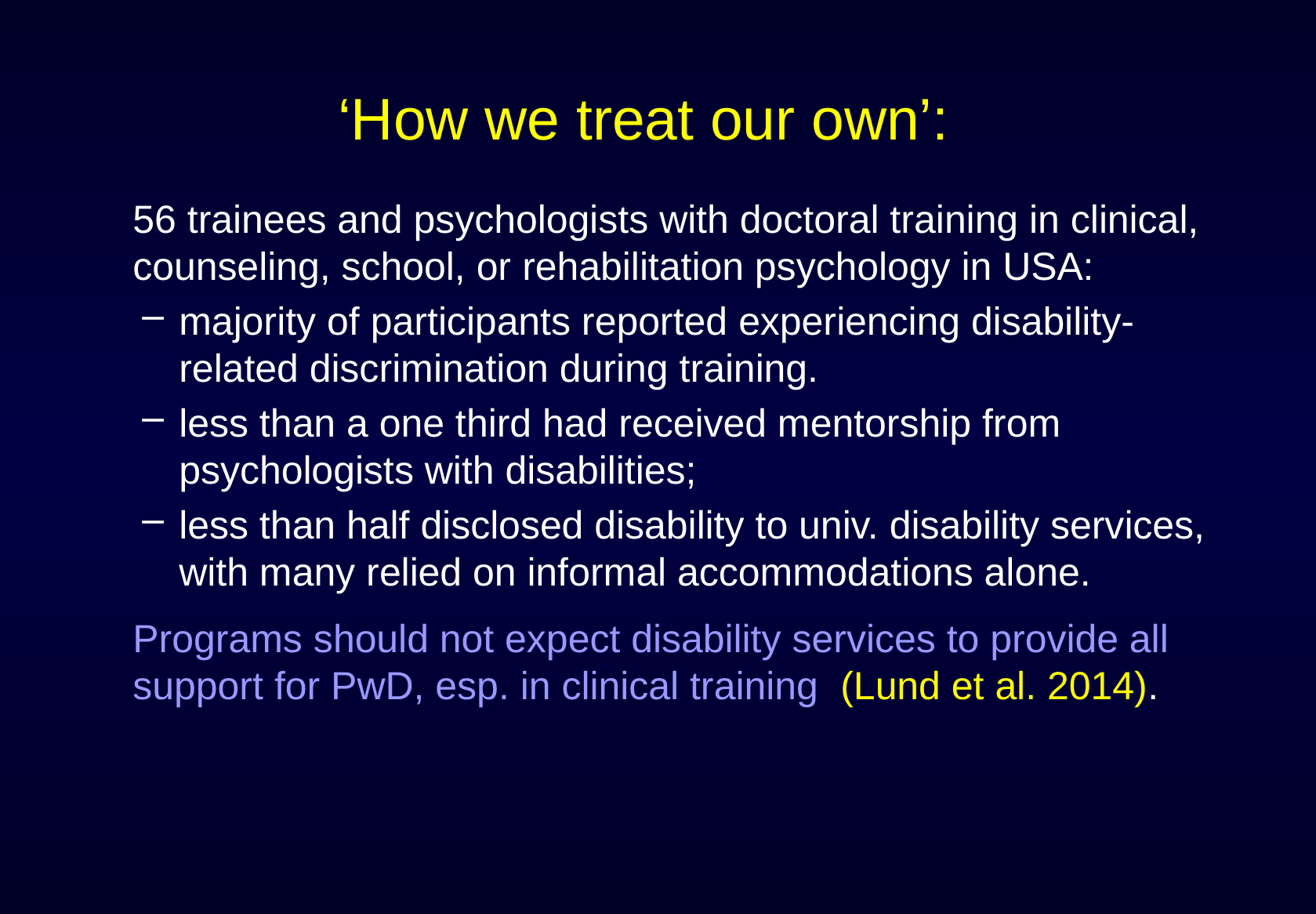

# ‘How we treat our own’:
56 trainees and psychologists with doctoral training in clinical, counseling, school, or rehabilitation psychology in USA:
majority of participants reported experiencing disability-related discrimination during training.
less than a one third had received mentorship from psychologists with disabilities;
less than half disclosed disability to univ. disability services, with many relied on informal accommodations alone.
Programs should not expect disability services to provide all support for PwD, esp. in clinical training  (Lund et al. 2014).